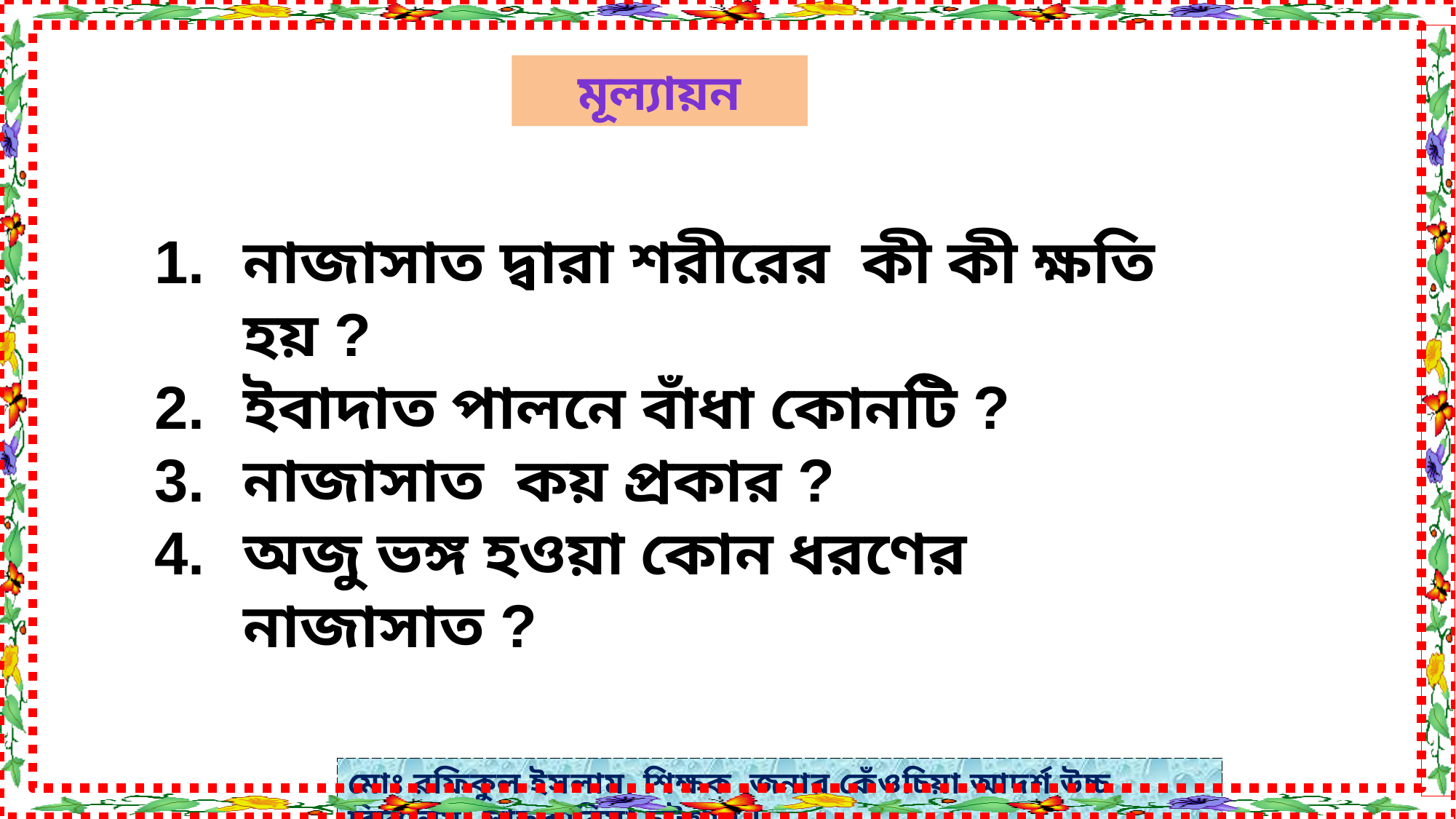

মূল্যায়ন
নাজাসাত দ্বারা শরীরের  কী কী ক্ষতি হয় ?
ইবাদাত পালনে বাঁধা কোনটি ?
নাজাসাত  কয় প্রকার ?
অজু ভঙ্গ হওয়া কোন ধরণের নাজাসাত ?